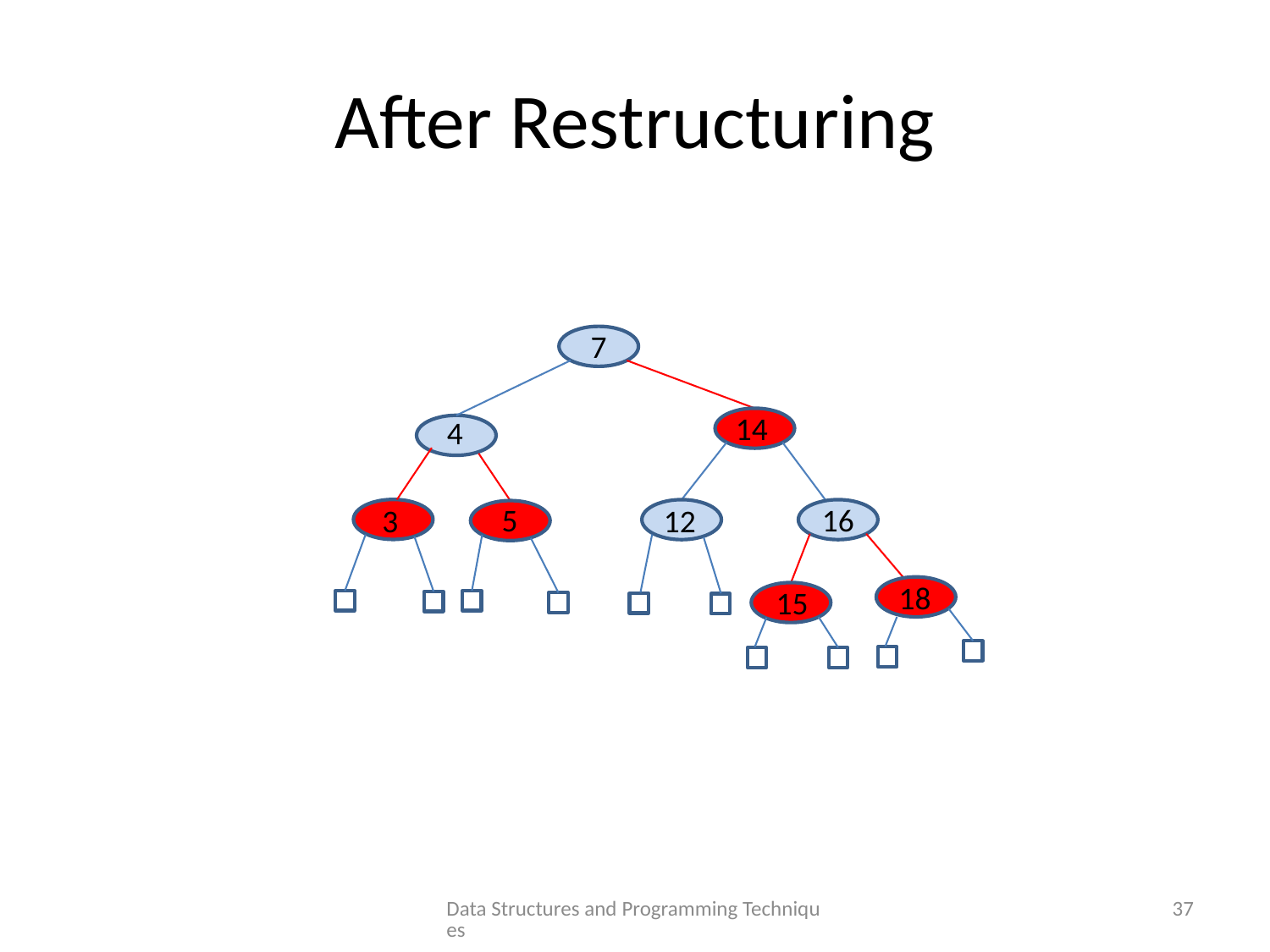

# After Restructuring

7

14
4

5
16
3
12

18
15

Data Structures and Programming Techniques
37